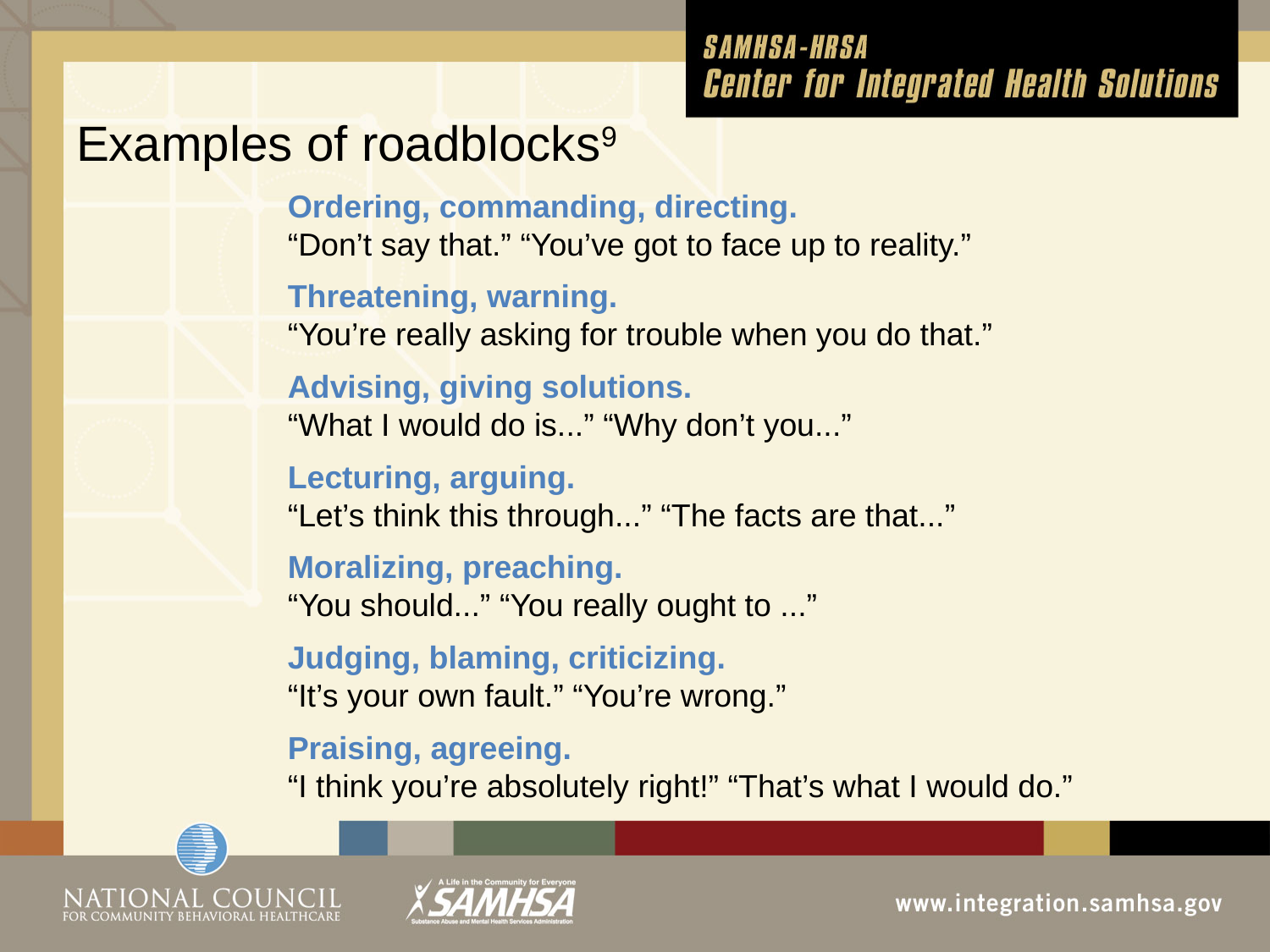

# Examples of roadblocks9
Ordering, commanding, directing.
“Don’t say that.” “You’ve got to face up to reality.”
Threatening, warning.
“You’re really asking for trouble when you do that.”
Advising, giving solutions.
“What I would do is...” “Why don’t you...”
Lecturing, arguing.
“Let’s think this through...” “The facts are that...”
Moralizing, preaching.
“You should...” “You really ought to ...”
Judging, blaming, criticizing.
“It’s your own fault.” “You’re wrong.”
Praising, agreeing.
“I think you’re absolutely right!” “That’s what I would do.”